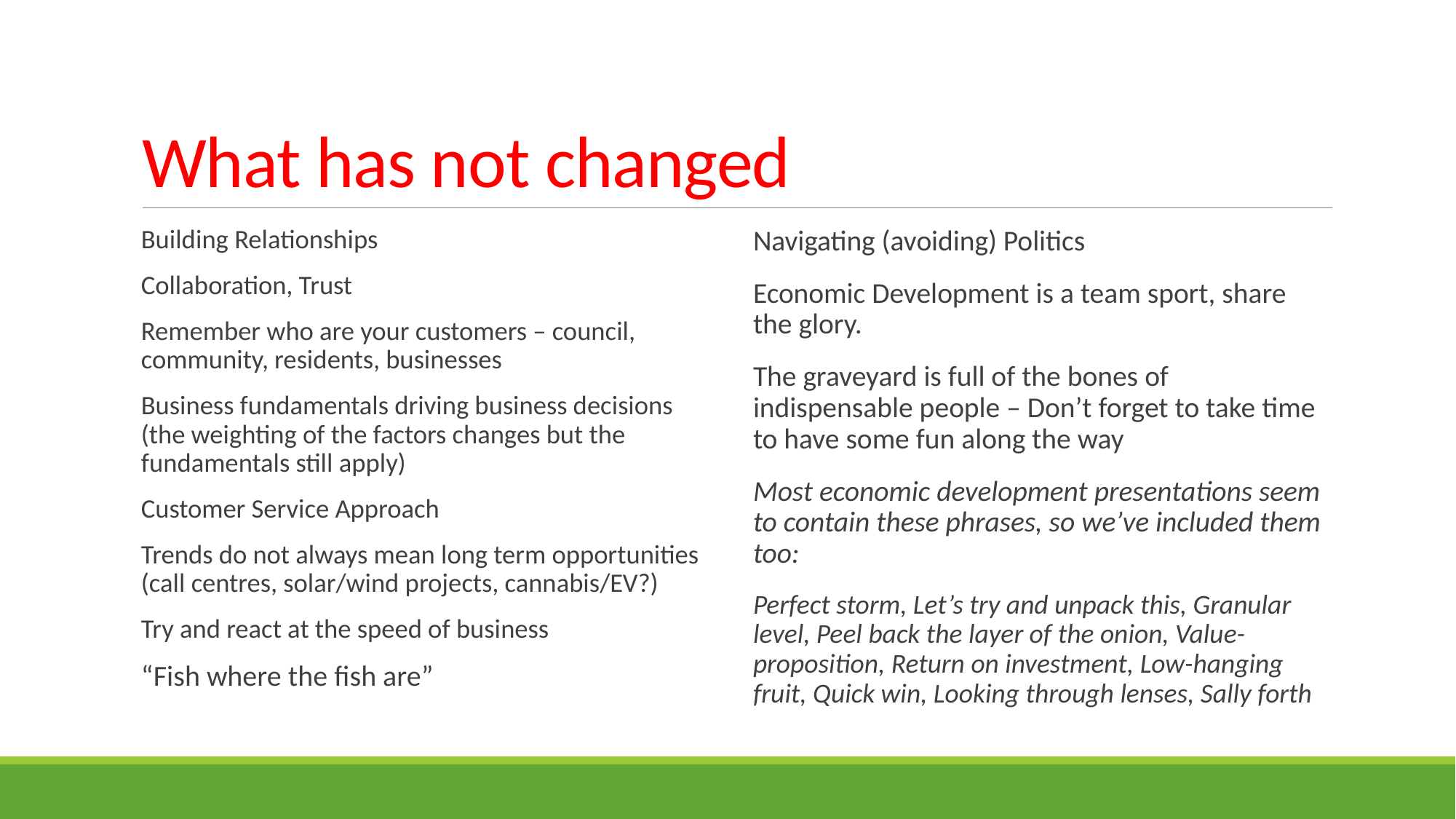

# What has not changed
Building Relationships
Collaboration, Trust
Remember who are your customers – council, community, residents, businesses
Business fundamentals driving business decisions (the weighting of the factors changes but the fundamentals still apply)
Customer Service Approach
Trends do not always mean long term opportunities (call centres, solar/wind projects, cannabis/EV?)
Try and react at the speed of business
“Fish where the fish are”

Navigating (avoiding) Politics
Economic Development is a team sport, share the glory.
The graveyard is full of the bones of indispensable people – Don’t forget to take time to have some fun along the way
Most economic development presentations seem to contain these phrases, so we’ve included them too:
Perfect storm, Let’s try and unpack this, Granular level, Peel back the layer of the onion, Value-proposition, Return on investment, Low-hanging fruit, Quick win, Looking through lenses, Sally forth